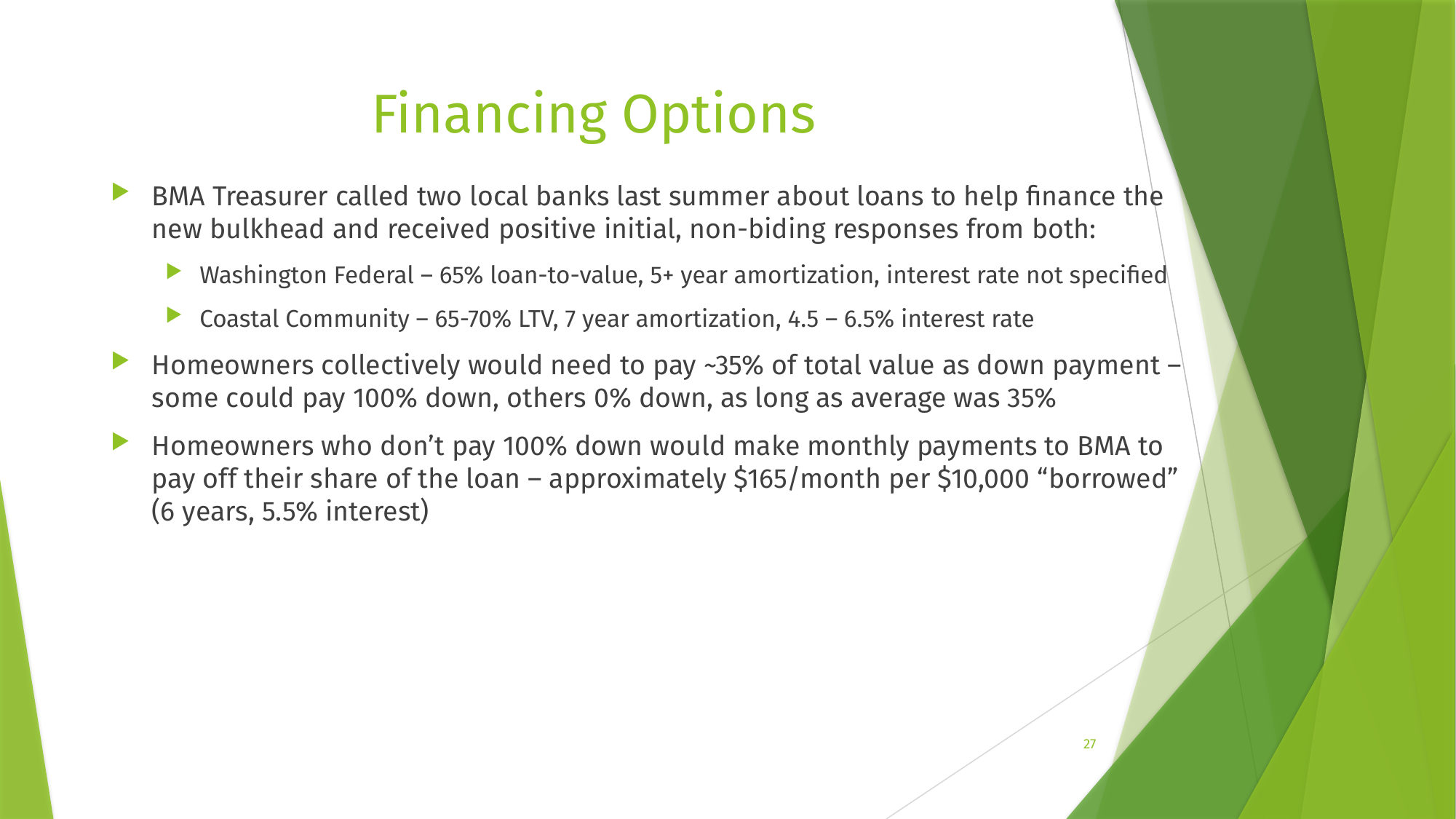

# Financing Options
BMA Treasurer called two local banks last summer about loans to help finance the new bulkhead and received positive initial, non-biding responses from both:
Washington Federal – 65% loan-to-value, 5+ year amortization, interest rate not specified
Coastal Community – 65-70% LTV, 7 year amortization, 4.5 – 6.5% interest rate
Homeowners collectively would need to pay ~35% of total value as down payment – some could pay 100% down, others 0% down, as long as average was 35%
Homeowners who don’t pay 100% down would make monthly payments to BMA to pay off their share of the loan – approximately $165/month per $10,000 “borrowed” (6 years, 5.5% interest)

27